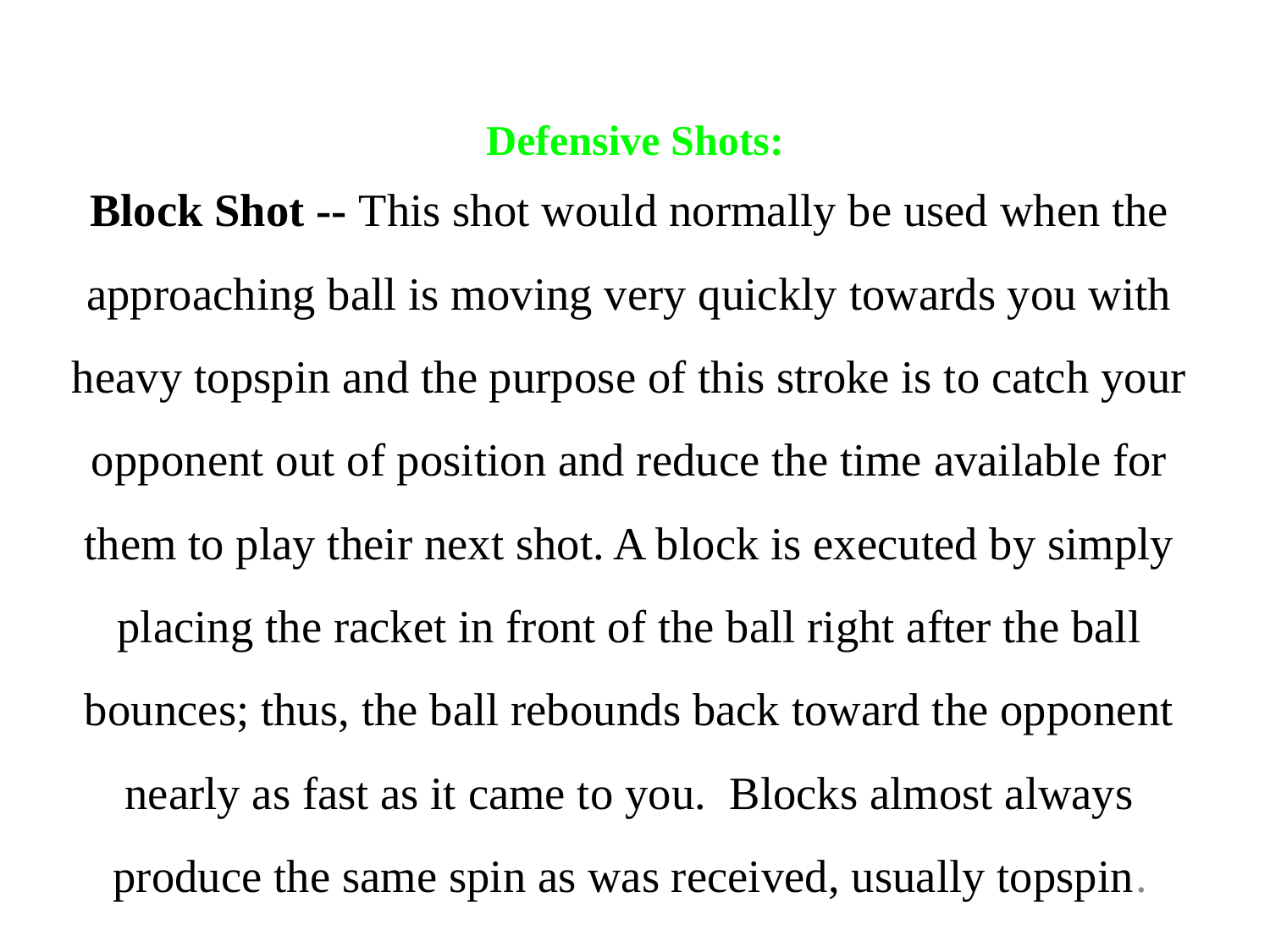

# Defensive Shots:
Block Shot -- This shot would normally be used when the approaching ball is moving very quickly towards you with heavy topspin and the purpose of this stroke is to catch your opponent out of position and reduce the time available for them to play their next shot. A block is executed by simply placing the racket in front of the ball right after the ball bounces; thus, the ball rebounds back toward the opponent nearly as fast as it came to you.  Blocks almost always produce the same spin as was received, usually topspin.